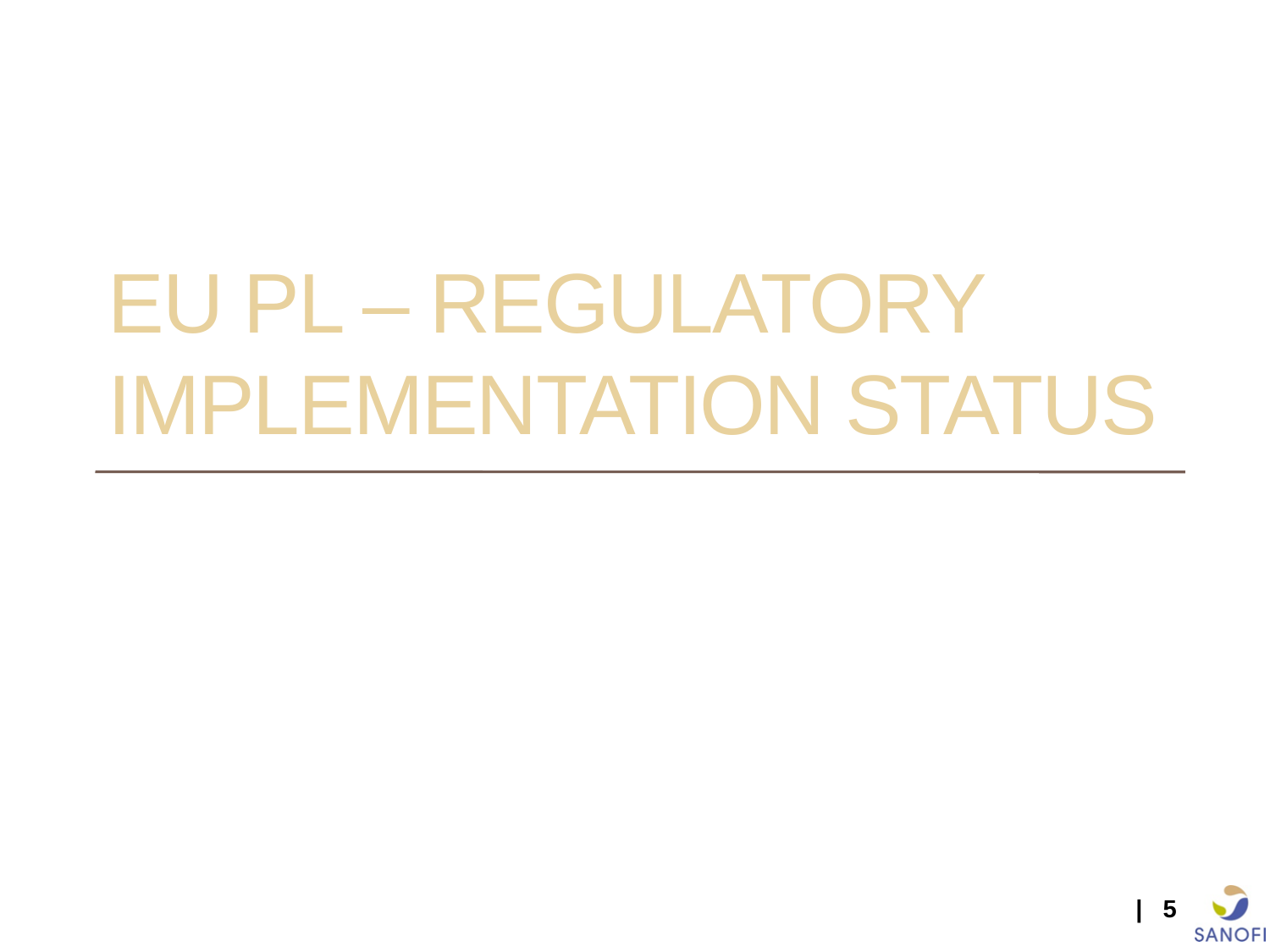

# EU PL – Regulatory Implementation status

|        5